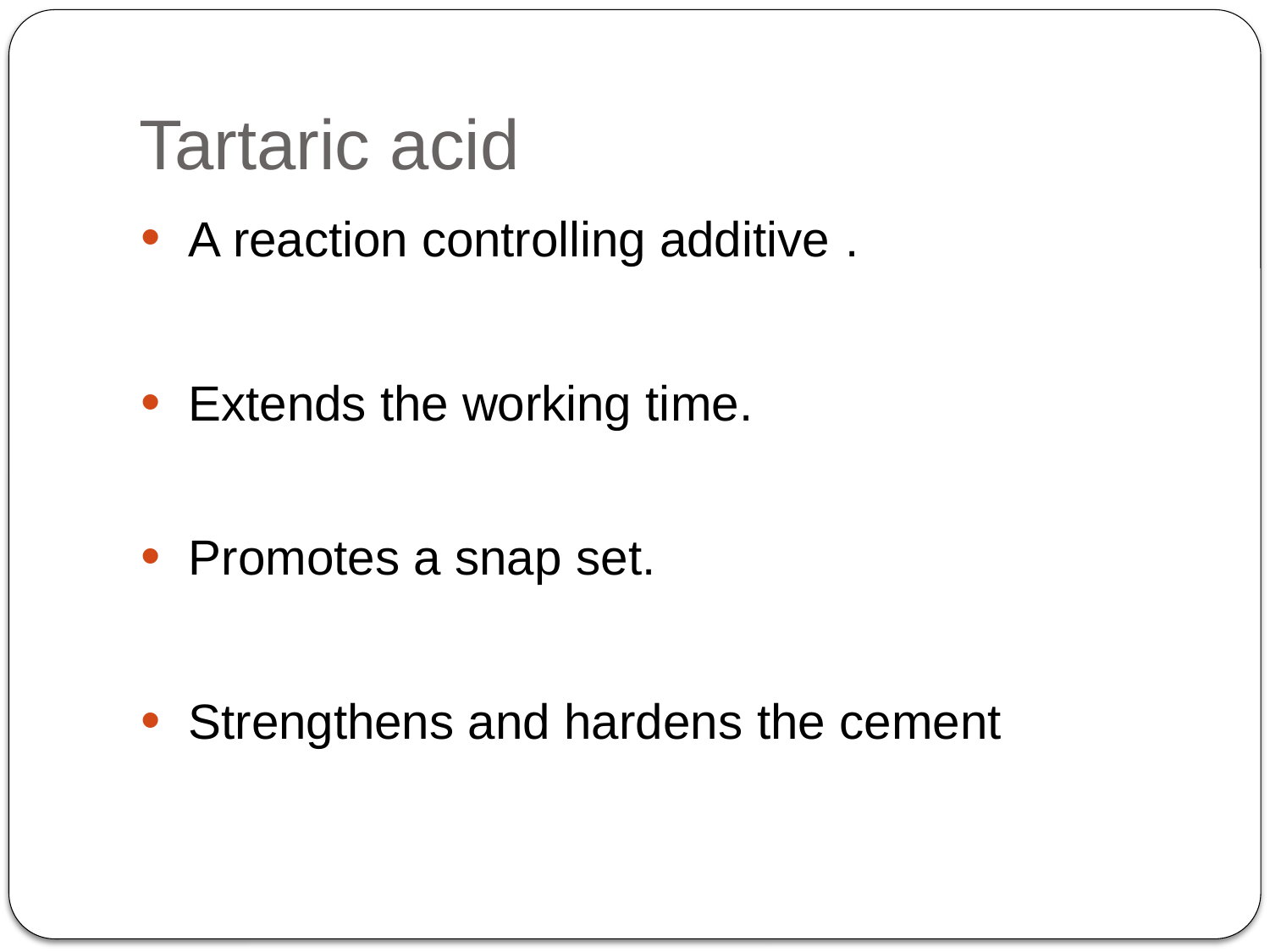

# Tartaric acid
A reaction controlling additive .

Extends the working time.

Promotes a snap set.

Strengthens and hardens the cement